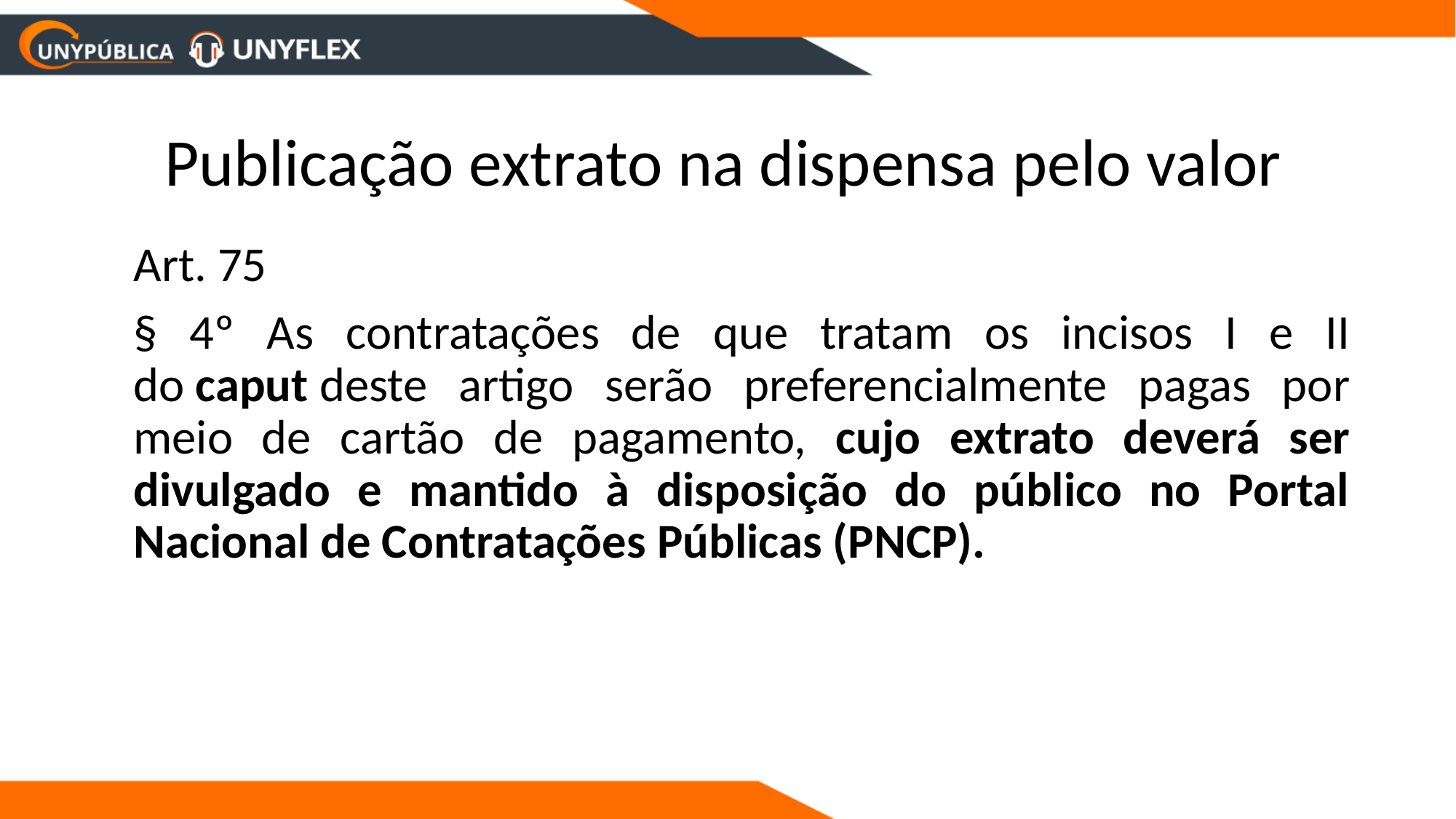

# Publicação extrato na dispensa pelo valor
	Art. 75
	§ 4º As contratações de que tratam os incisos I e II do caput deste artigo serão preferencialmente pagas por meio de cartão de pagamento, cujo extrato deverá ser divulgado e mantido à disposição do público no Portal Nacional de Contratações Públicas (PNCP).